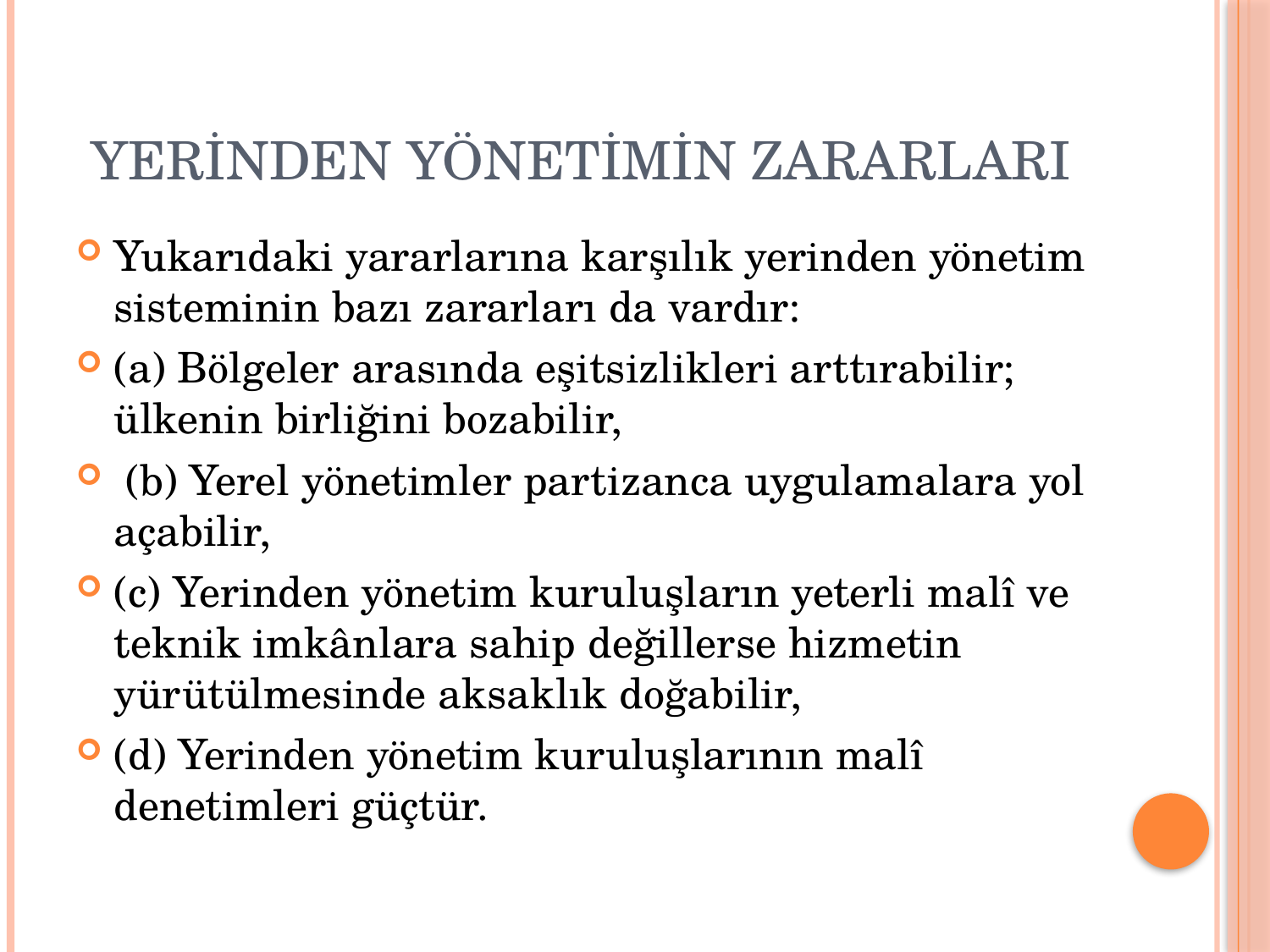

# Yerinden Yönetimin Zararları
Yukarıdaki yararlarına karşılık yerinden yönetim sisteminin bazı zararları da vardır:
(a) Bölgeler arasında eşitsizlikleri arttırabilir; ülkenin birliğini bozabilir,
 (b) Yerel yönetimler partizanca uygulamalara yol açabilir,
(c) Yerinden yönetim kuruluşların yeterli malî ve teknik imkânlara sahip değillerse hizmetin yürütülmesinde aksaklık doğabilir,
(d) Yerinden yönetim kuruluşlarının malî denetimleri güçtür.